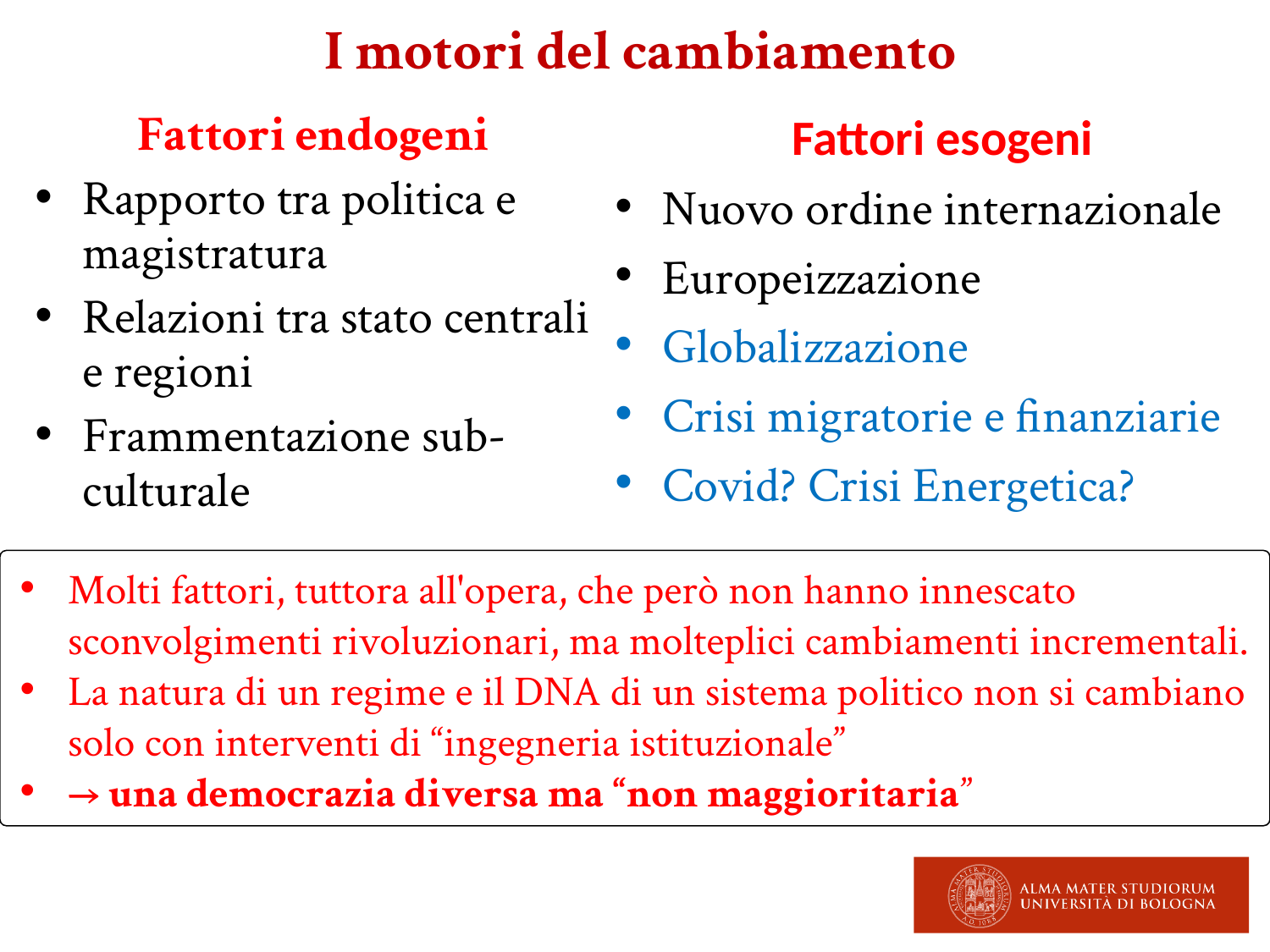

# I motori del cambiamento
Fattori endogeni
Rapporto tra politica e magistratura
Relazioni tra stato centrali e regioni
Frammentazione sub-culturale
Fattori esogeni
Nuovo ordine internazionale
Europeizzazione
Globalizzazione
Crisi migratorie e finanziarie
Covid? Crisi Energetica?

Molti fattori, tuttora all'opera, che però non hanno innescato sconvolgimenti rivoluzionari, ma molteplici cambiamenti incrementali.
La natura di un regime e il DNA di un sistema politico non si cambiano solo con interventi di “ingegneria istituzionale”
→ una democrazia diversa ma “non maggioritaria”